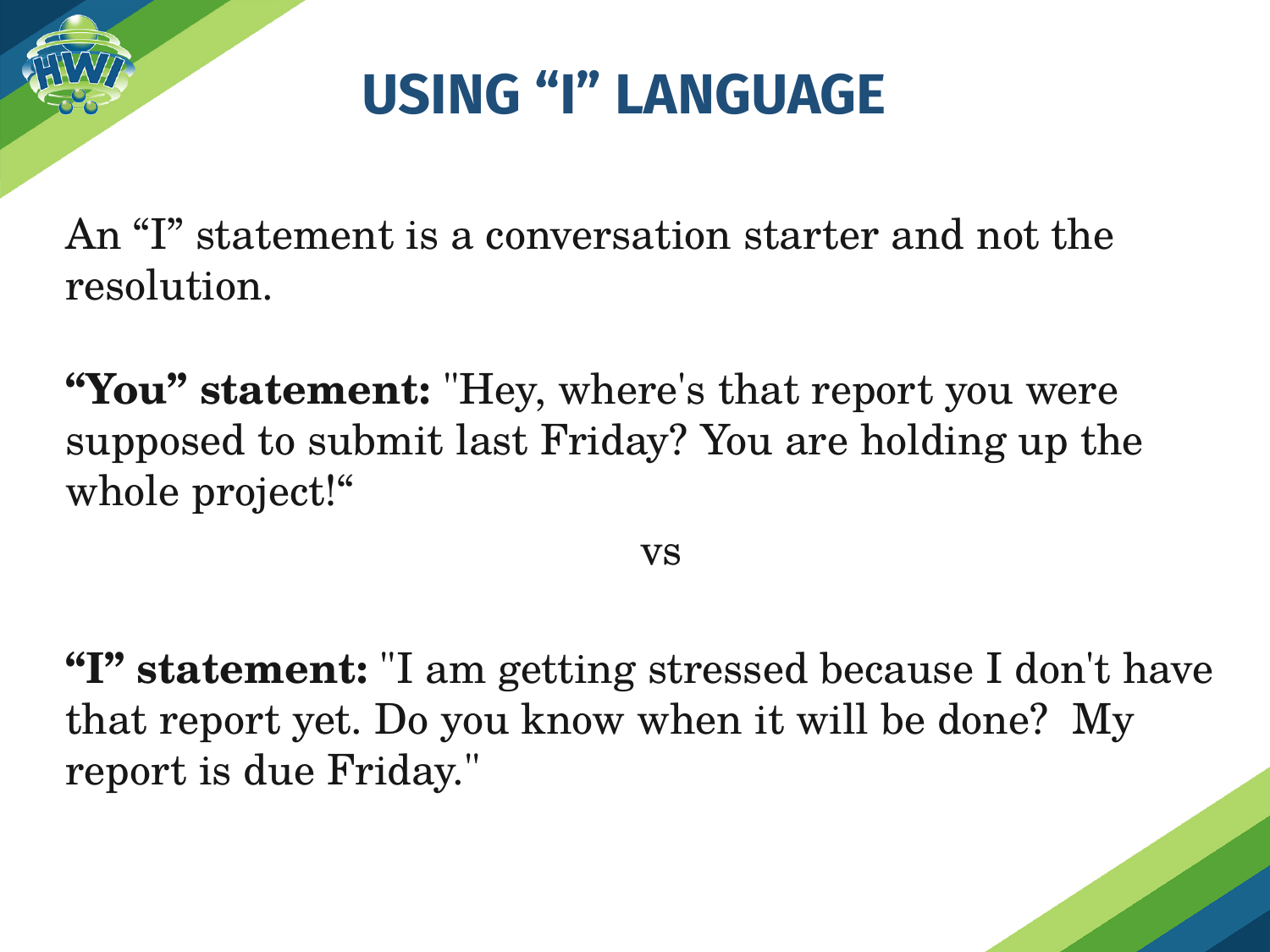

# USING “I” LANGUAGE
An “I” statement is a conversation starter and not the resolution.

“You” statement: "Hey, where's that report you were supposed to submit last Friday? You are holding up the whole project!“
vs

“I” statement: "I am getting stressed because I don't have that report yet. Do you know when it will be done?  My report is due Friday."